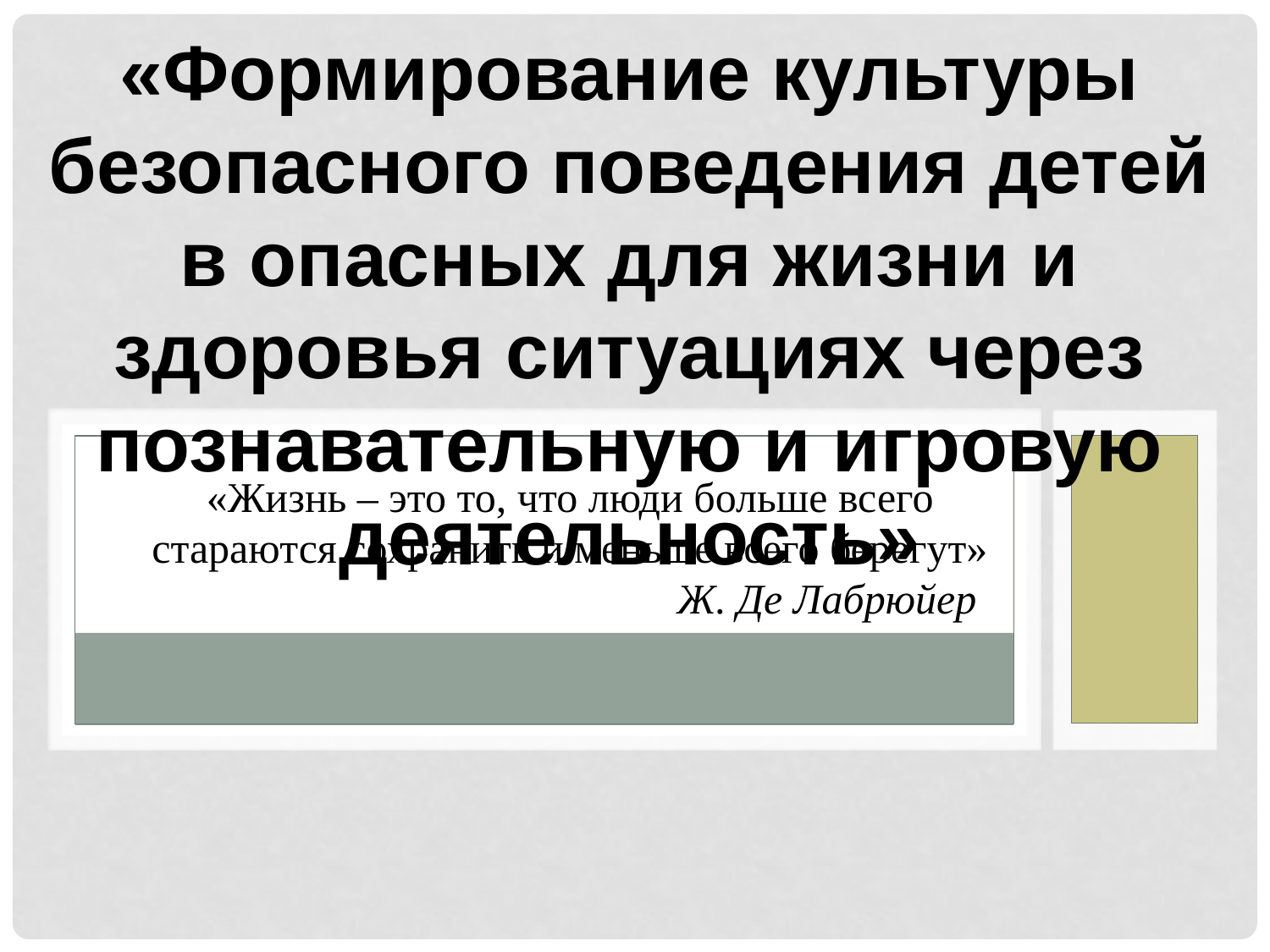

«Формирование культуры безопасного поведения детей в опасных для жизни и здоровья ситуациях через познавательную и игровую деятельность»

«Жизнь – это то, что люди больше всего
стараются сохранить и меньше всего берегут»
                                                  Ж. Де Лабрюйер